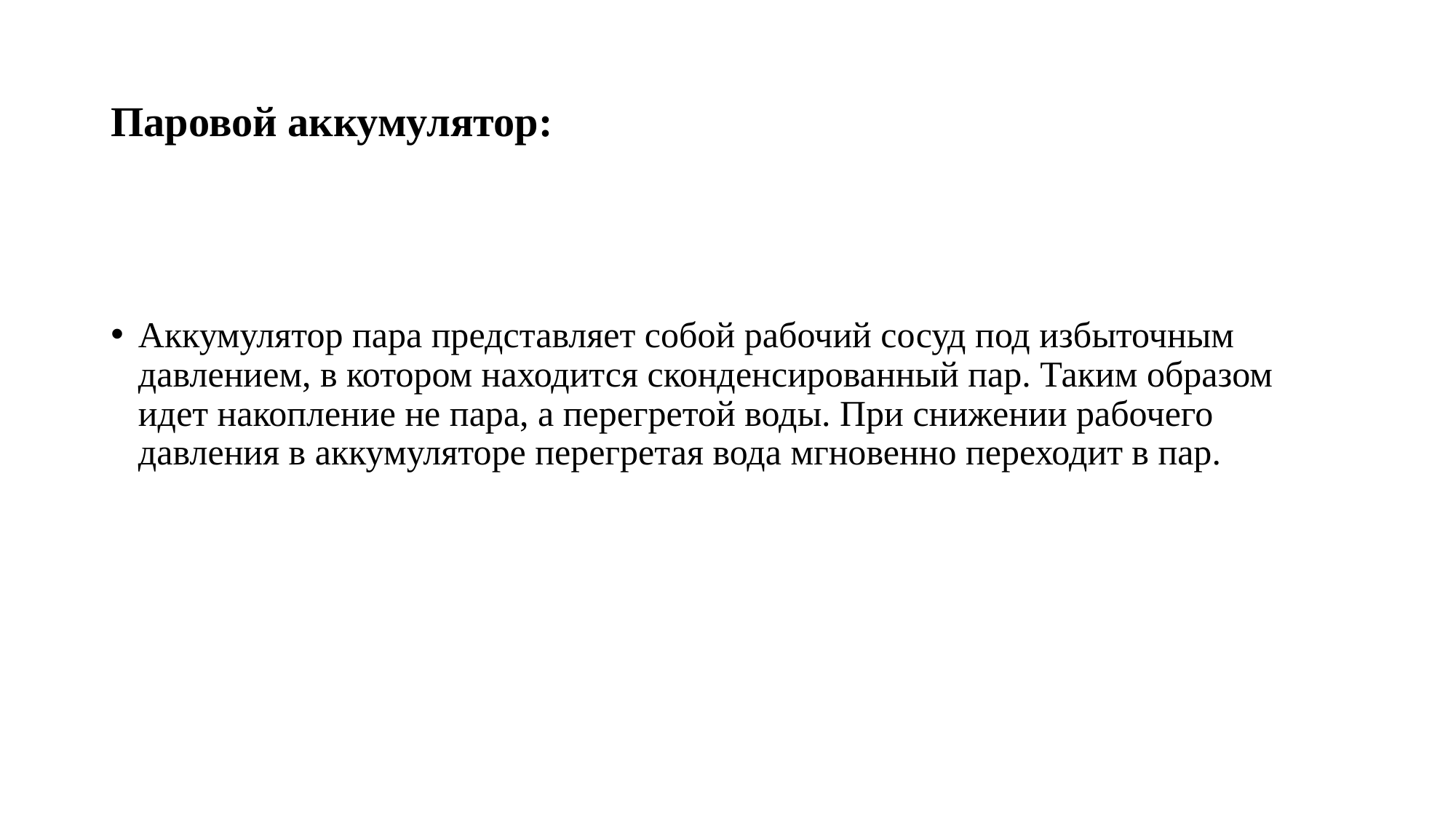

# Паровой аккумулятор:
Аккумулятор пара представляет собой рабочий сосуд под избыточным давлением, в котором находится сконденсированный пар. Таким образом идет накопление не пара, а перегретой воды. При снижении рабочего давления в аккумуляторе перегретая вода мгновенно переходит в пар.